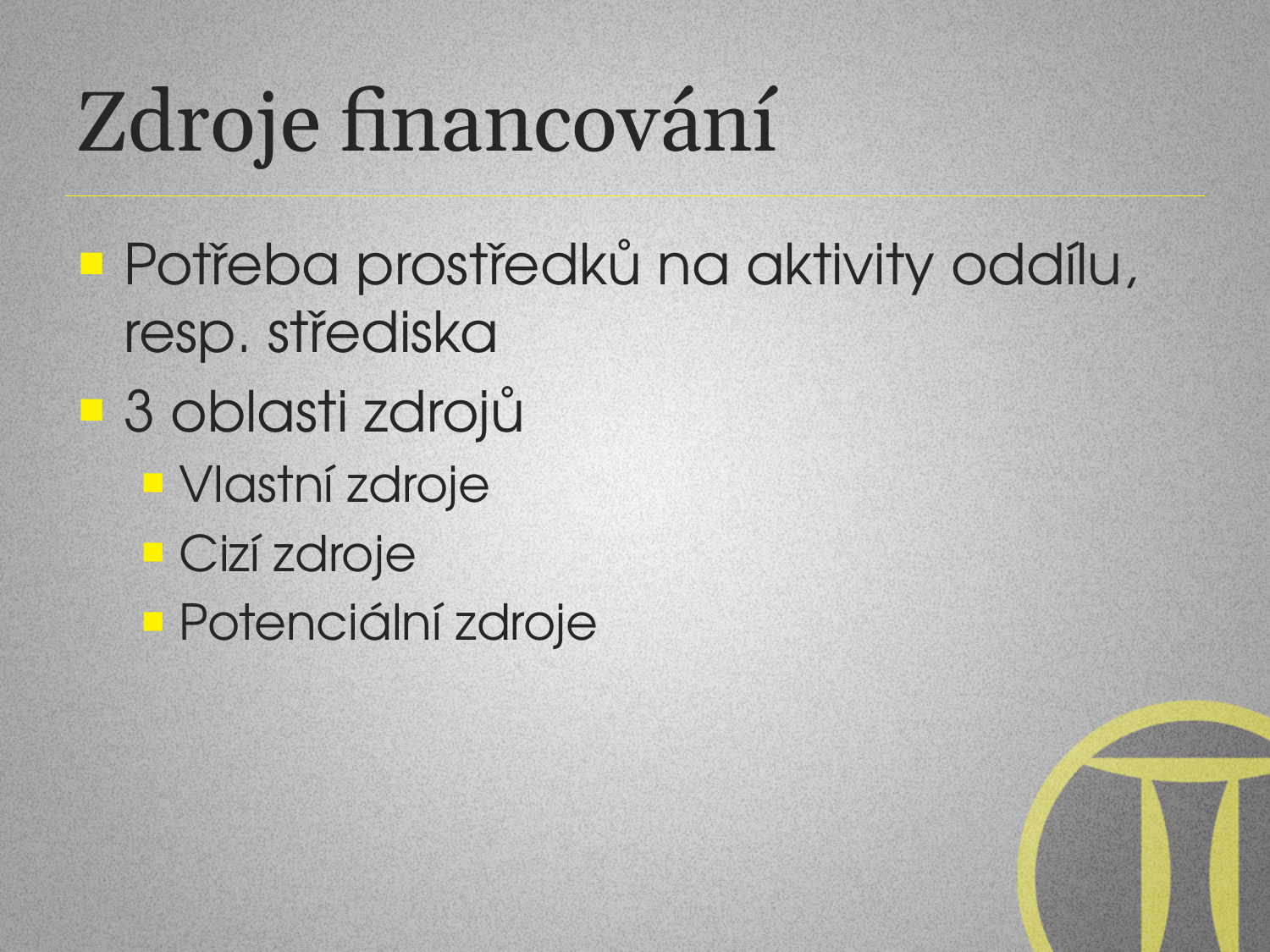

# Zdroje financování
Potřeba prostředků na aktivity oddílu, resp. střediska
3 oblasti zdrojů
Vlastní zdroje
Cizí zdroje
Potenciální zdroje